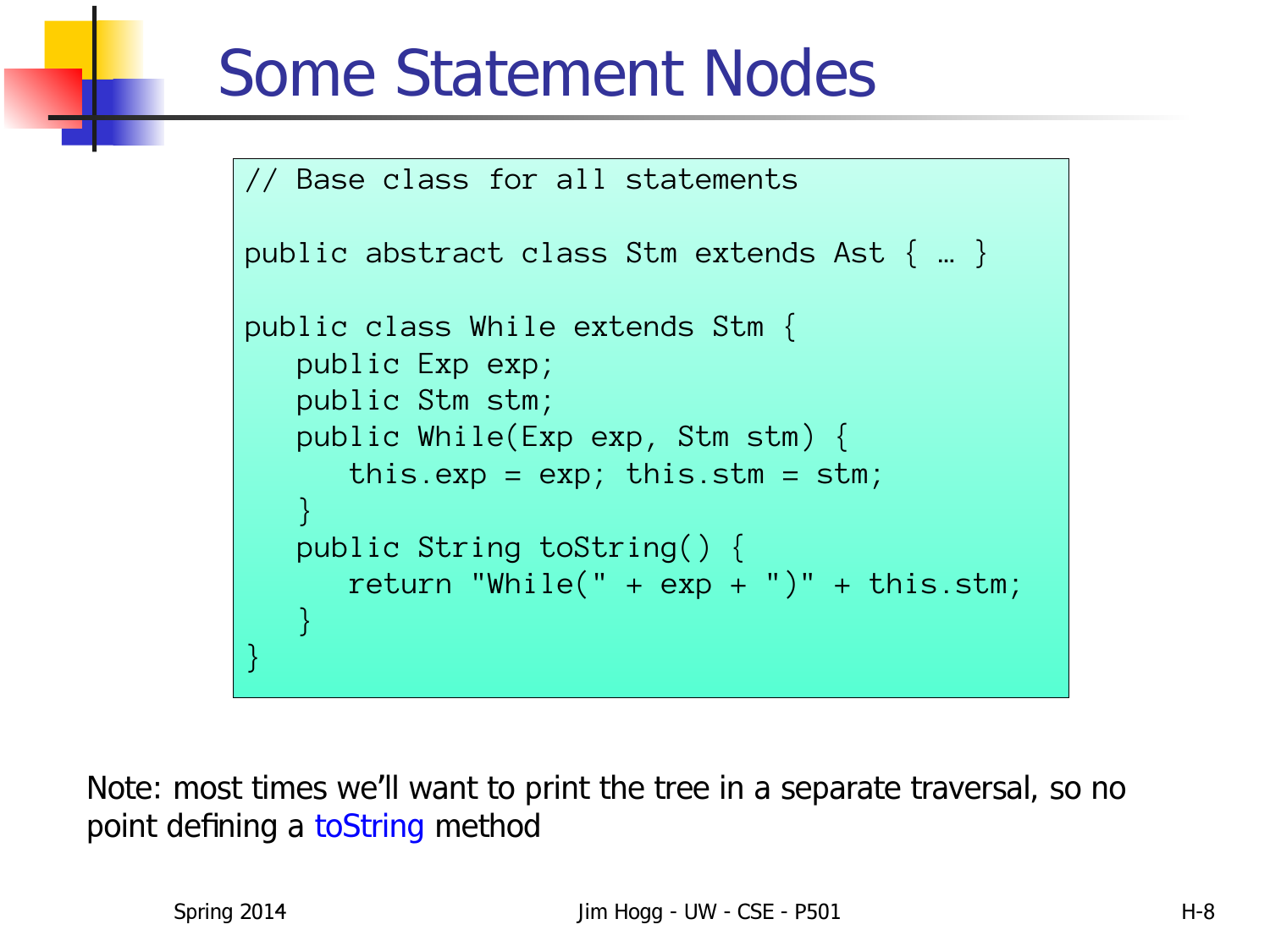

# Some Statement Nodes
// Base class for all statements

public abstract class Stm extends Ast { … }

public class While extends Stm {
   public Exp exp;
   public Stm stm;
   public While(Exp exp, Stm stm) {
      this.exp = exp; this.stm = stm;
   }
   public String toString() {
      return "While(" + exp + ")" + this.stm;
   }
}
Note: most times we’ll want to print the tree in a separate traversal, so no point defining a toString method
Spring 2014
Jim Hogg - UW - CSE - P501
H-8